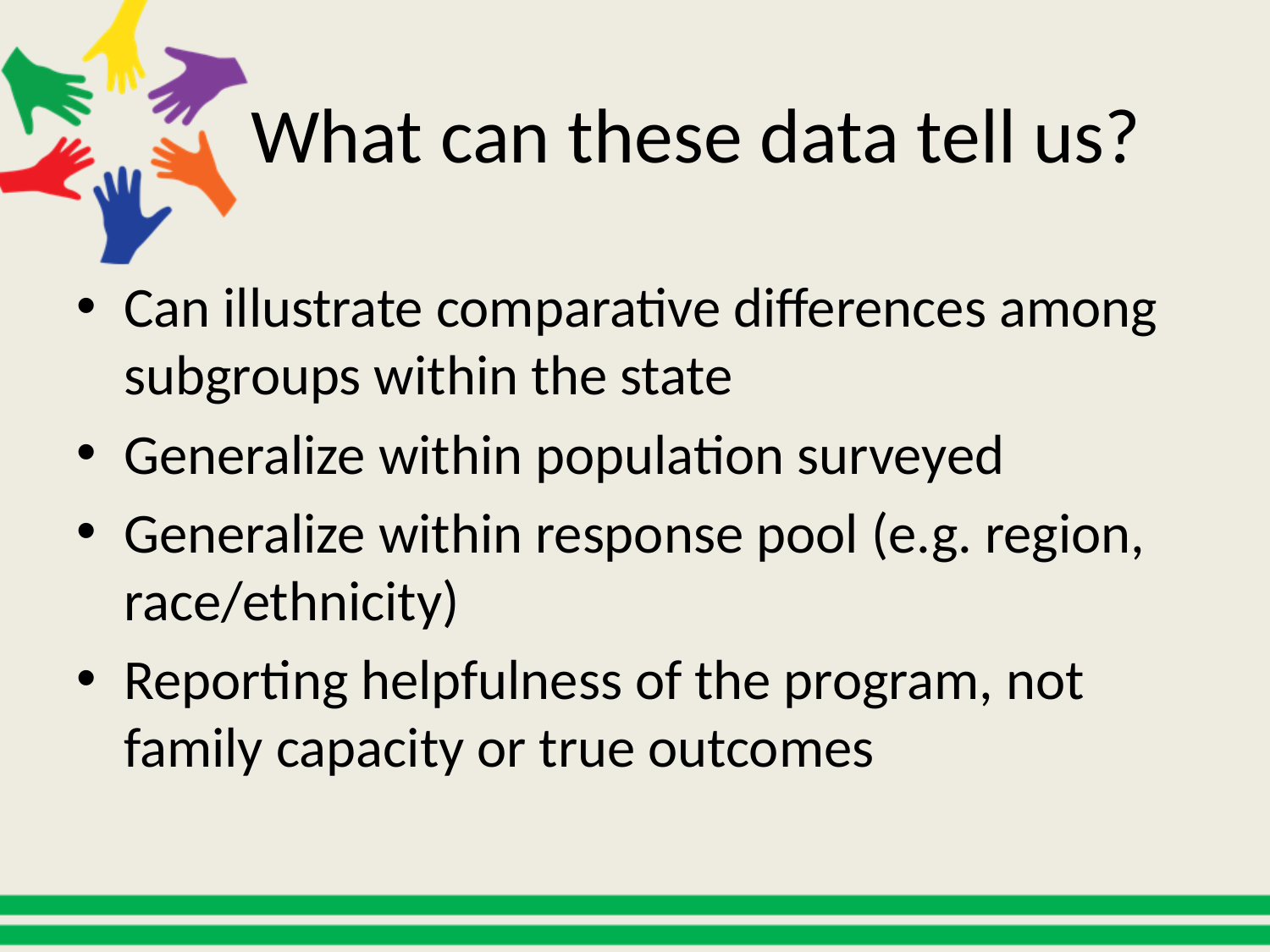

# What can these data tell us?
Can illustrate comparative differences among subgroups within the state
Generalize within population surveyed
Generalize within response pool (e.g. region, race/ethnicity)
Reporting helpfulness of the program, not family capacity or true outcomes